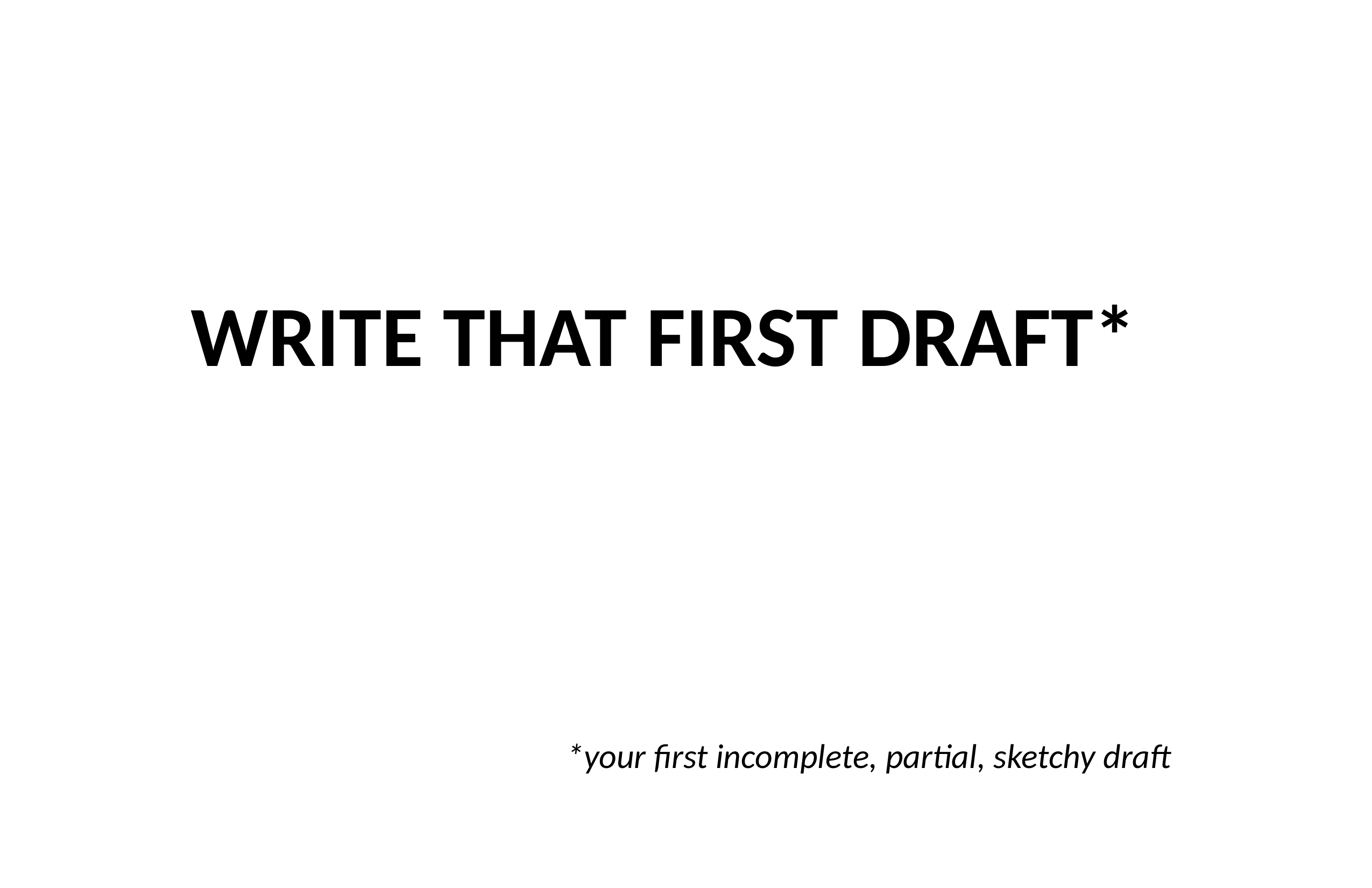

WRITE THAT FIRST DRAFT*
*your first incomplete, partial, sketchy draft